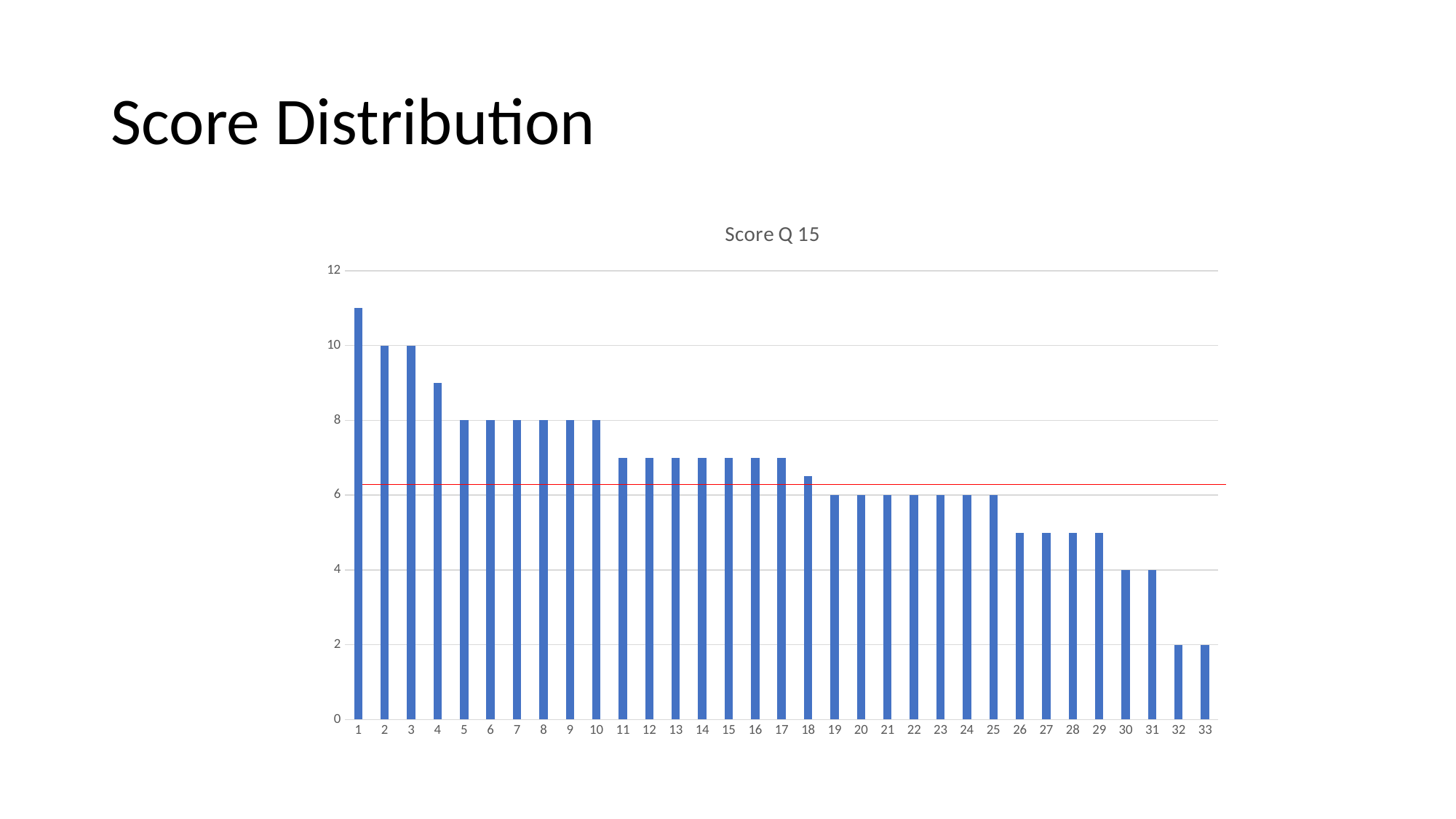

# Score Distribution

### Chart: Score Q 15

| Category |  |
|---|---|